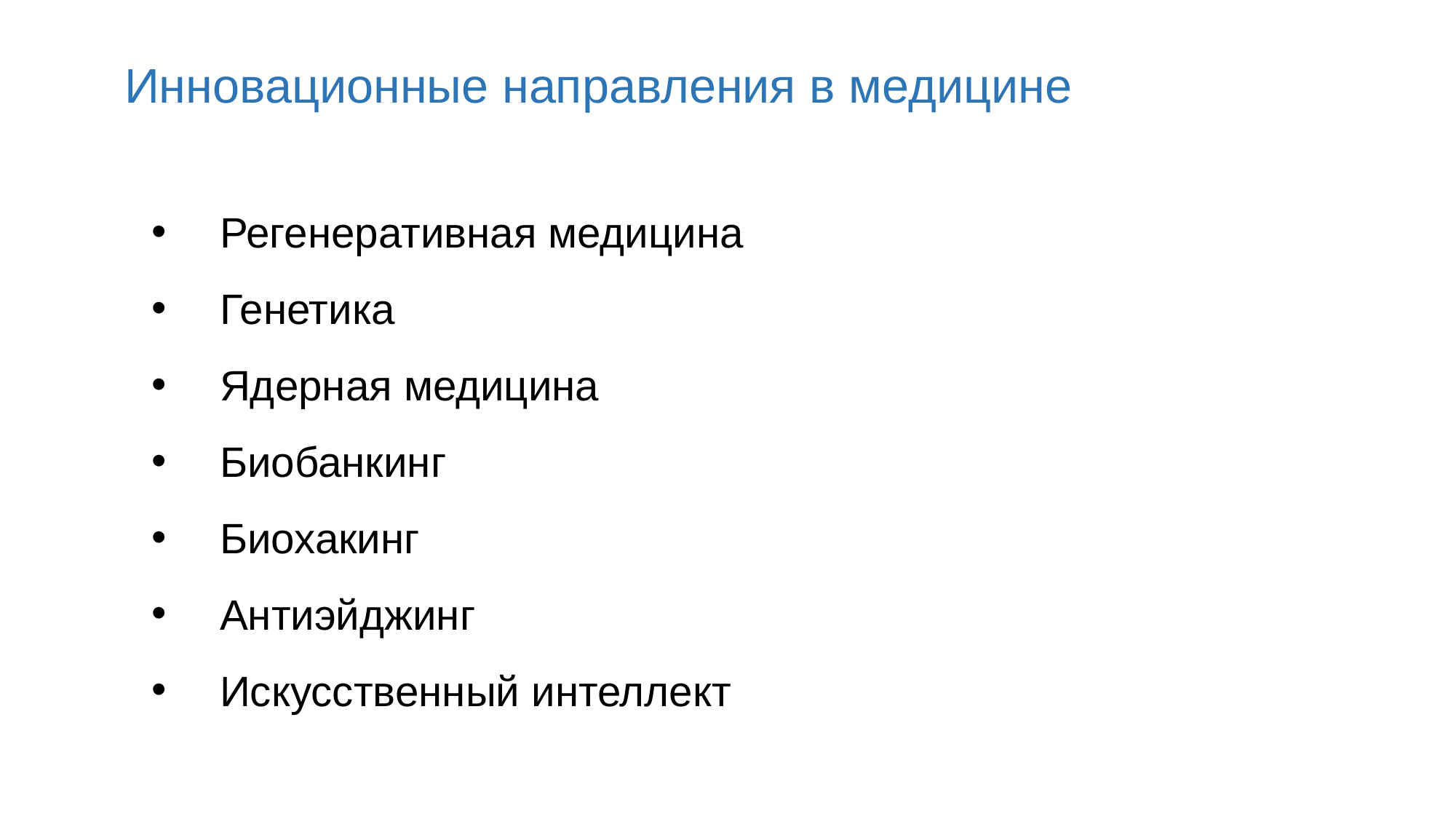

Инновационные направления в медицине
Регенеративная медицина
Генетика
Ядерная медицина
Биобанкинг
Биохакинг
Антиэйджинг
Искусственный интеллект